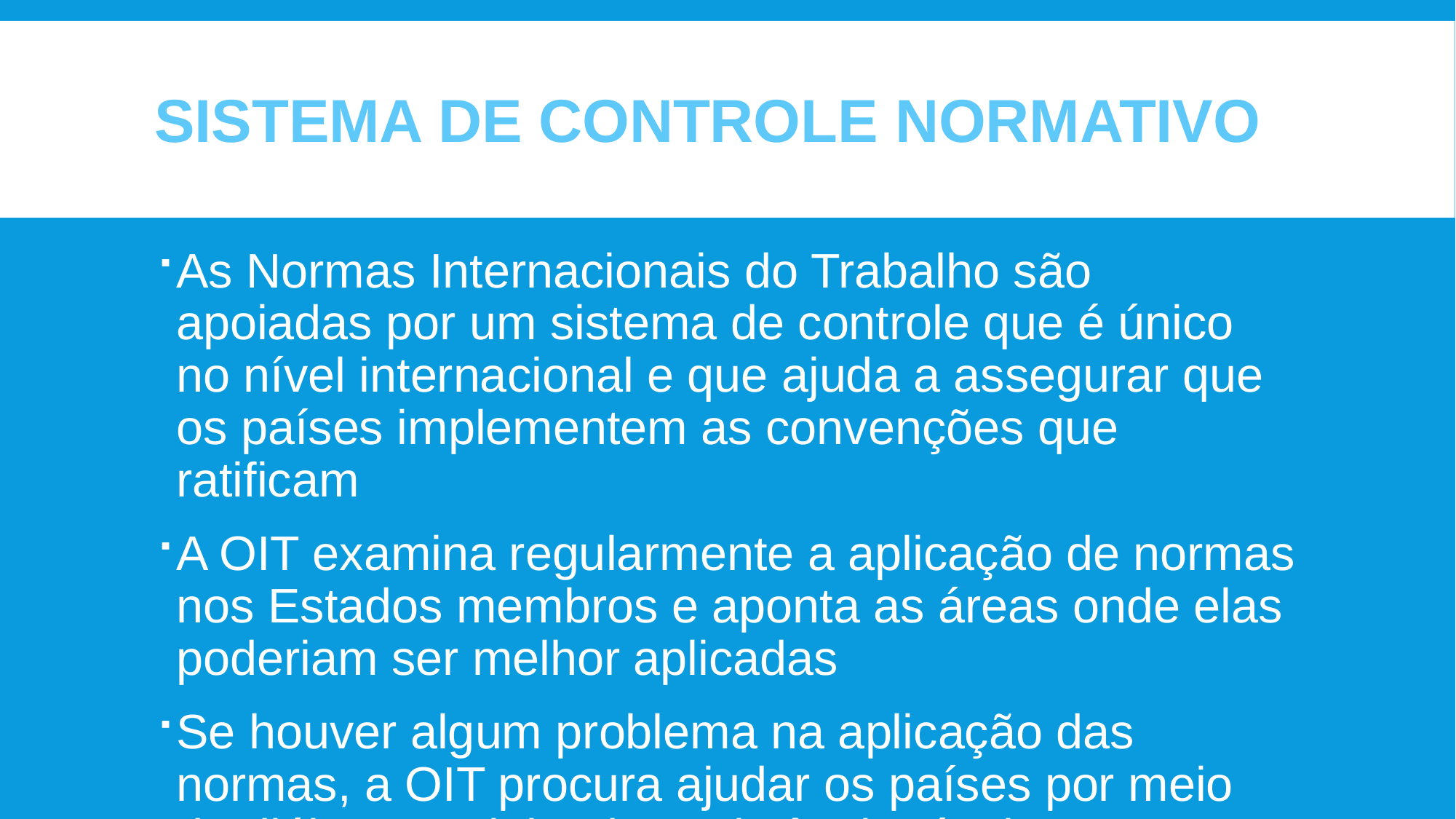

# Sistema de Controle Normativo
As Normas Internacionais do Trabalho são apoiadas por um sistema de controle que é único no nível internacional e que ajuda a assegurar que os países implementem as convenções que ratificam
A OIT examina regularmente a aplicação de normas nos Estados membros e aponta as áreas onde elas poderiam ser melhor aplicadas
Se houver algum problema na aplicação das normas, a OIT procura ajudar os países por meio de diálogo social e da assistência técnica